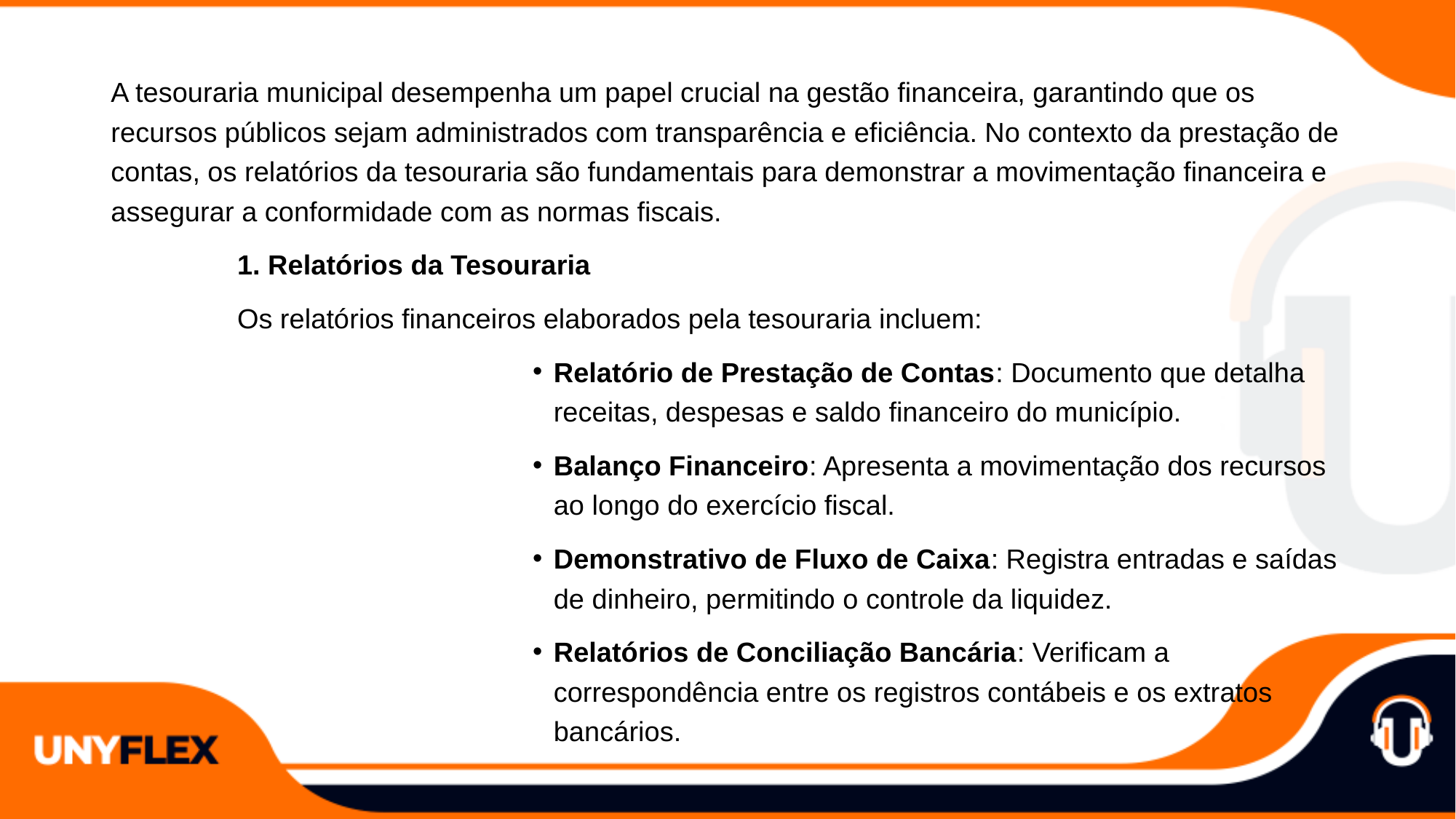

A tesouraria municipal desempenha um papel crucial na gestão financeira, garantindo que os recursos públicos sejam administrados com transparência e eficiência. No contexto da prestação de contas, os relatórios da tesouraria são fundamentais para demonstrar a movimentação financeira e assegurar a conformidade com as normas fiscais.
1. Relatórios da Tesouraria
Os relatórios financeiros elaborados pela tesouraria incluem:
Relatório de Prestação de Contas: Documento que detalha receitas, despesas e saldo financeiro do município.
Balanço Financeiro: Apresenta a movimentação dos recursos ao longo do exercício fiscal.
Demonstrativo de Fluxo de Caixa: Registra entradas e saídas de dinheiro, permitindo o controle da liquidez.
Relatórios de Conciliação Bancária: Verificam a correspondência entre os registros contábeis e os extratos bancários.